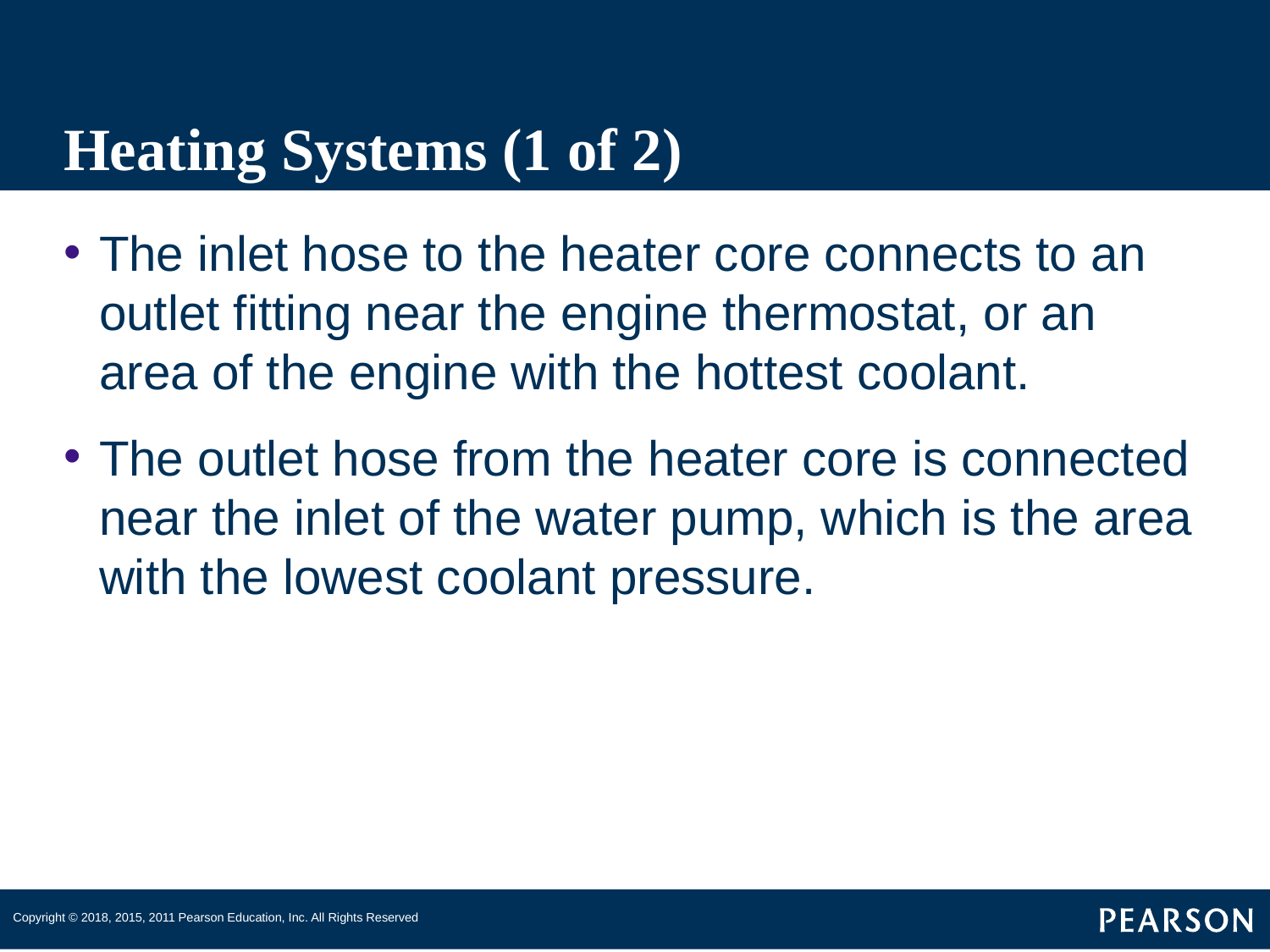

# Heating Systems (1 of 2)
The inlet hose to the heater core connects to an outlet fitting near the engine thermostat, or an area of the engine with the hottest coolant.
The outlet hose from the heater core is connected near the inlet of the water pump, which is the area with the lowest coolant pressure.